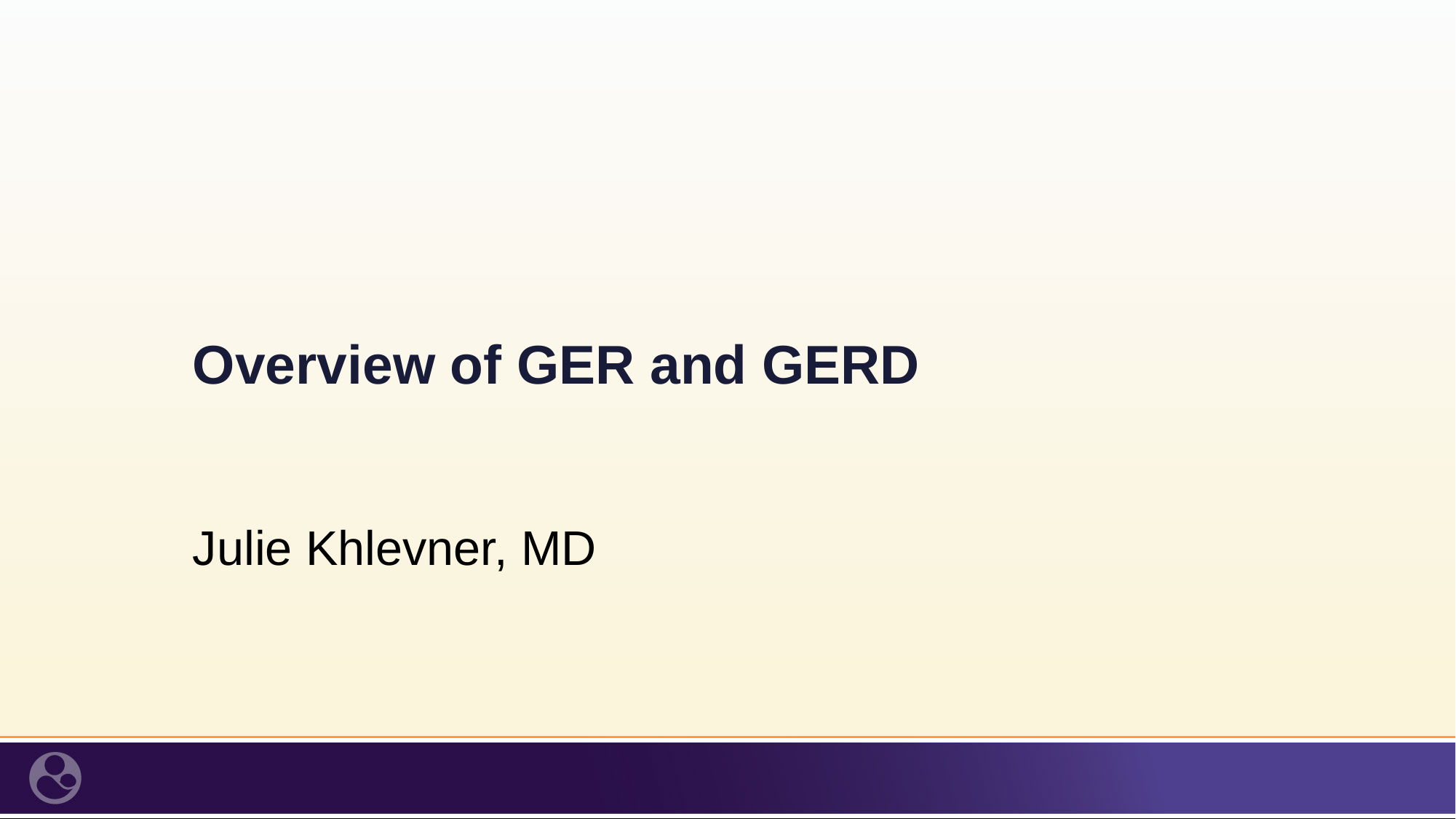

# Overview of GER and GERD
Julie Khlevner, MD